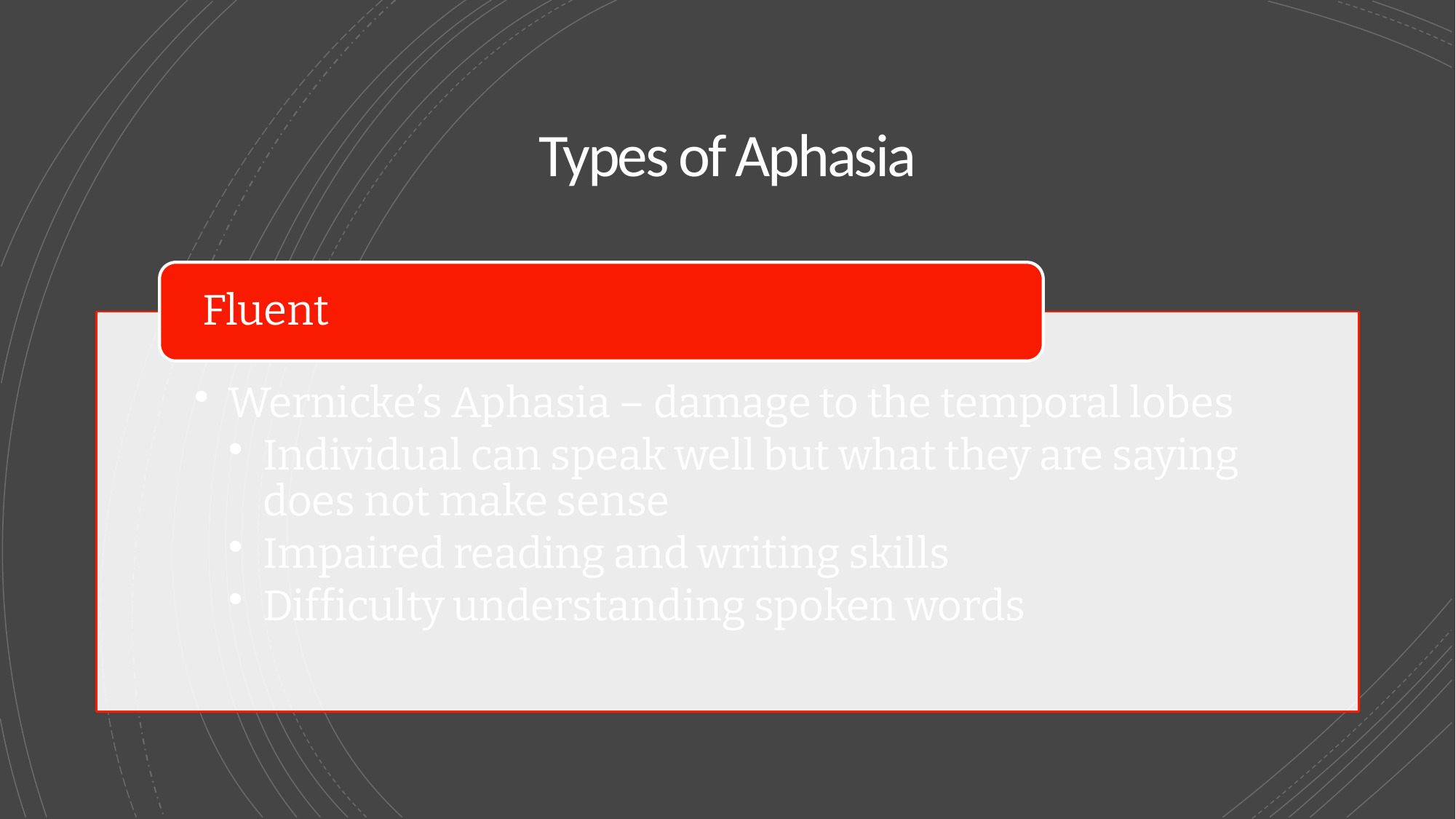

# Types of Aphasia
Wernicke’s Aphasia – damage to the temporal lobes
Individual can speak well but what they are saying does not make sense
Impaired reading and writing skills
Difficulty understanding spoken words

Fluent